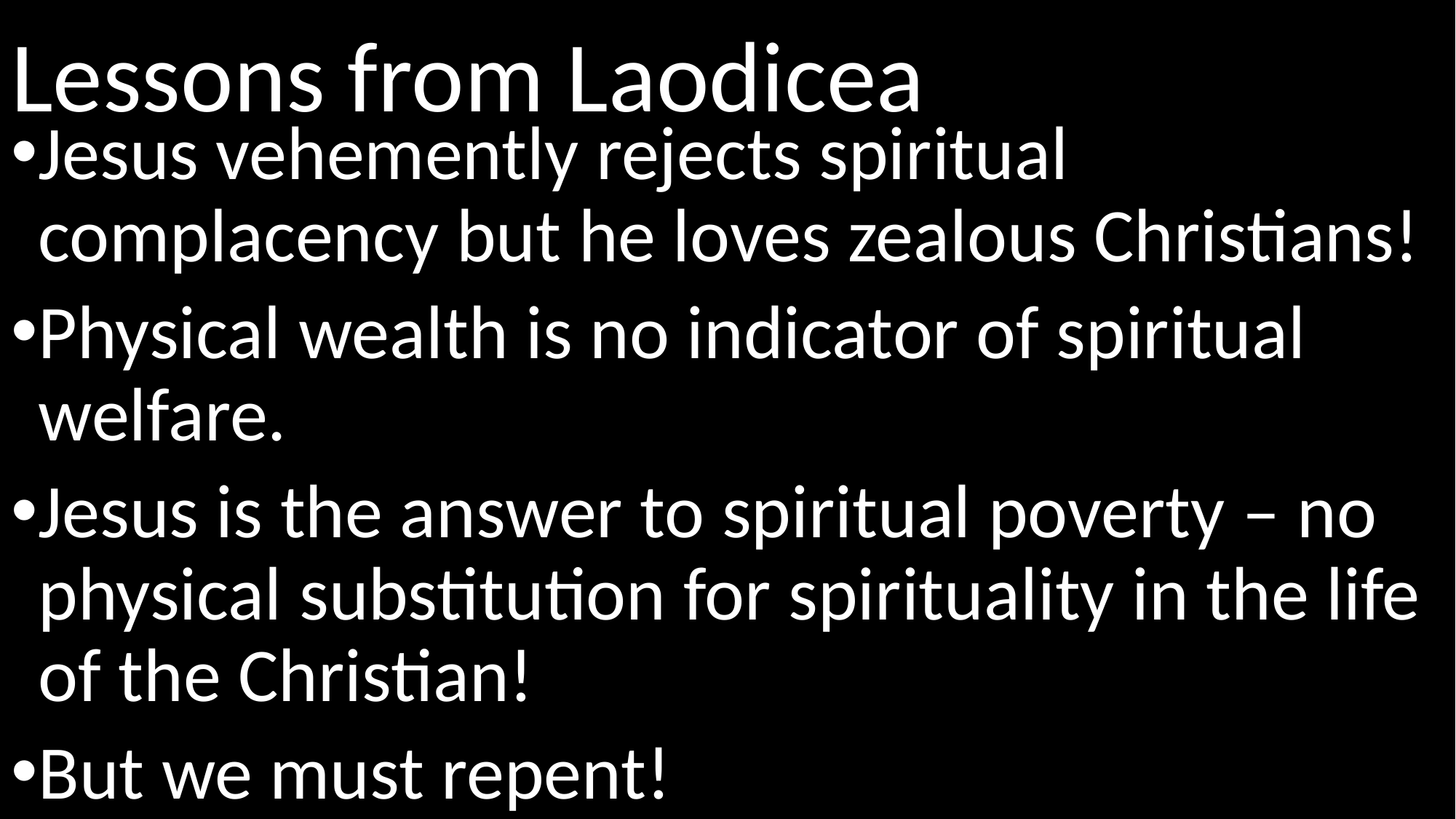

# Lessons from Laodicea
Jesus vehemently rejects spiritual complacency but he loves zealous Christians!
Physical wealth is no indicator of spiritual welfare.
Jesus is the answer to spiritual poverty – no physical substitution for spirituality in the life of the Christian!
But we must repent!